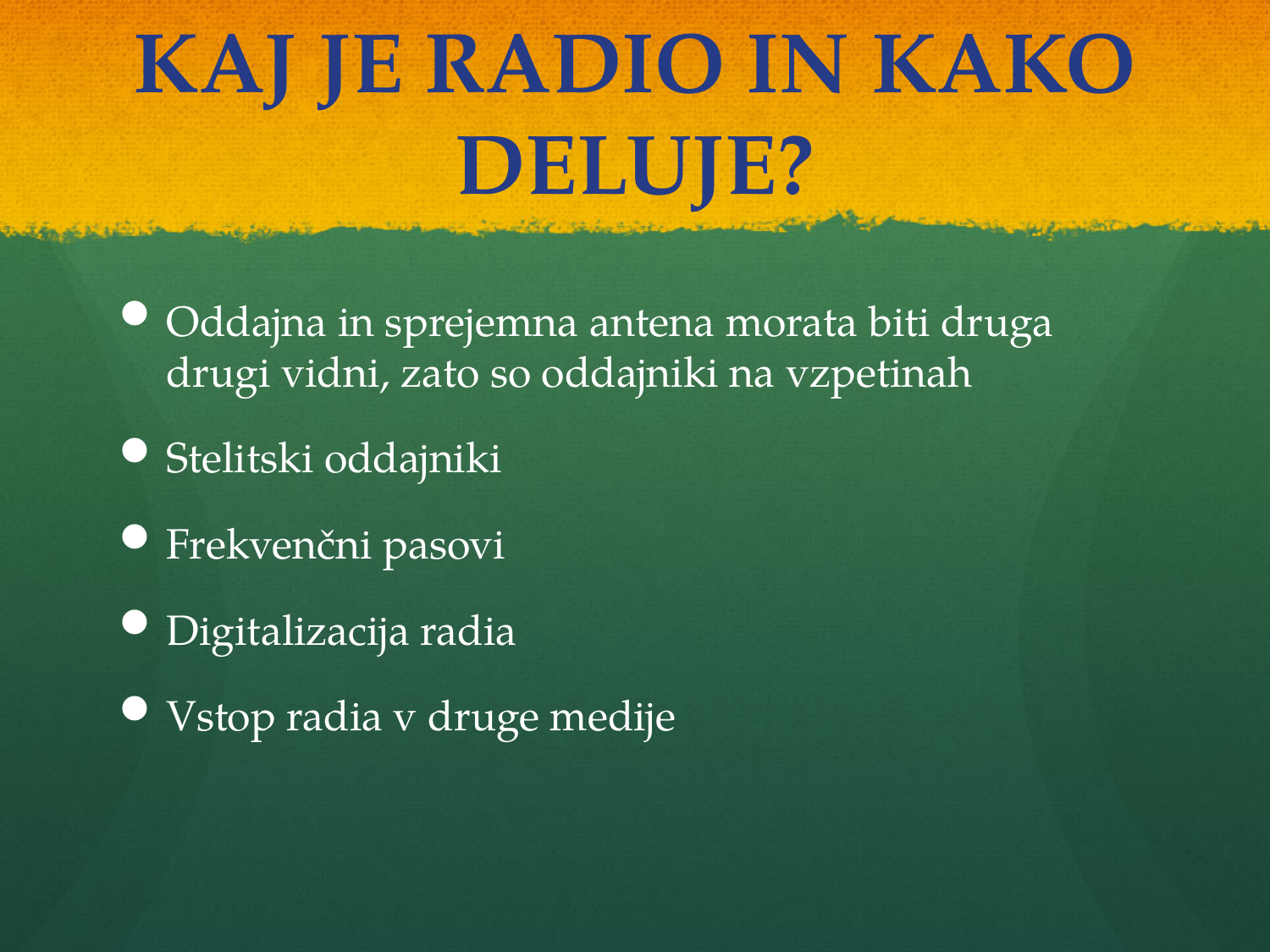

# KAJ JE RADIO IN KAKO DELUJE?
Oddajna in sprejemna antena morata biti druga drugi vidni, zato so oddajniki na vzpetinah
Stelitski oddajniki
Frekvenčni pasovi
Digitalizacija radia
Vstop radia v druge medije